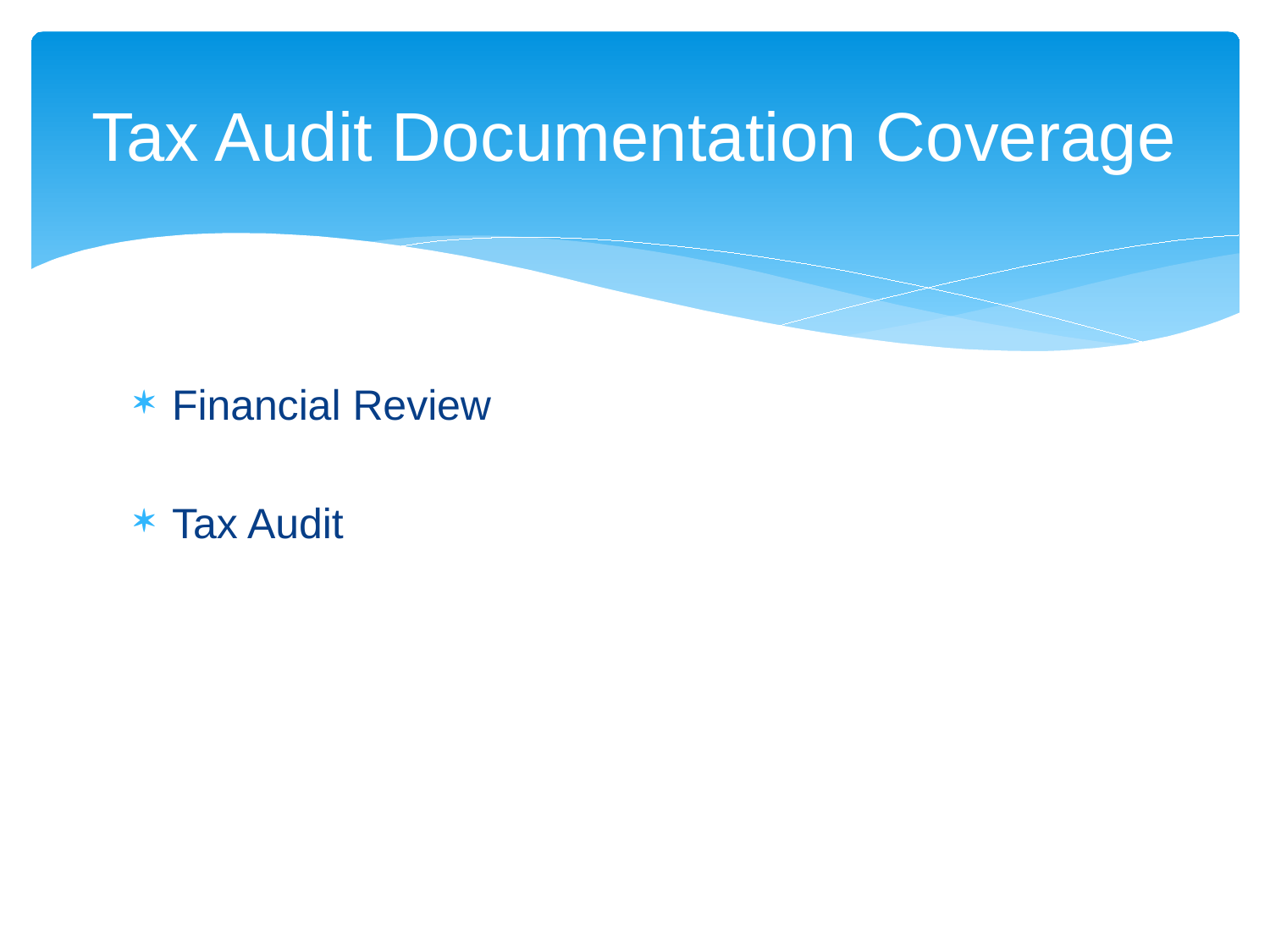

# Tax Audit Documentation Coverage
Financial Review

Tax Audit